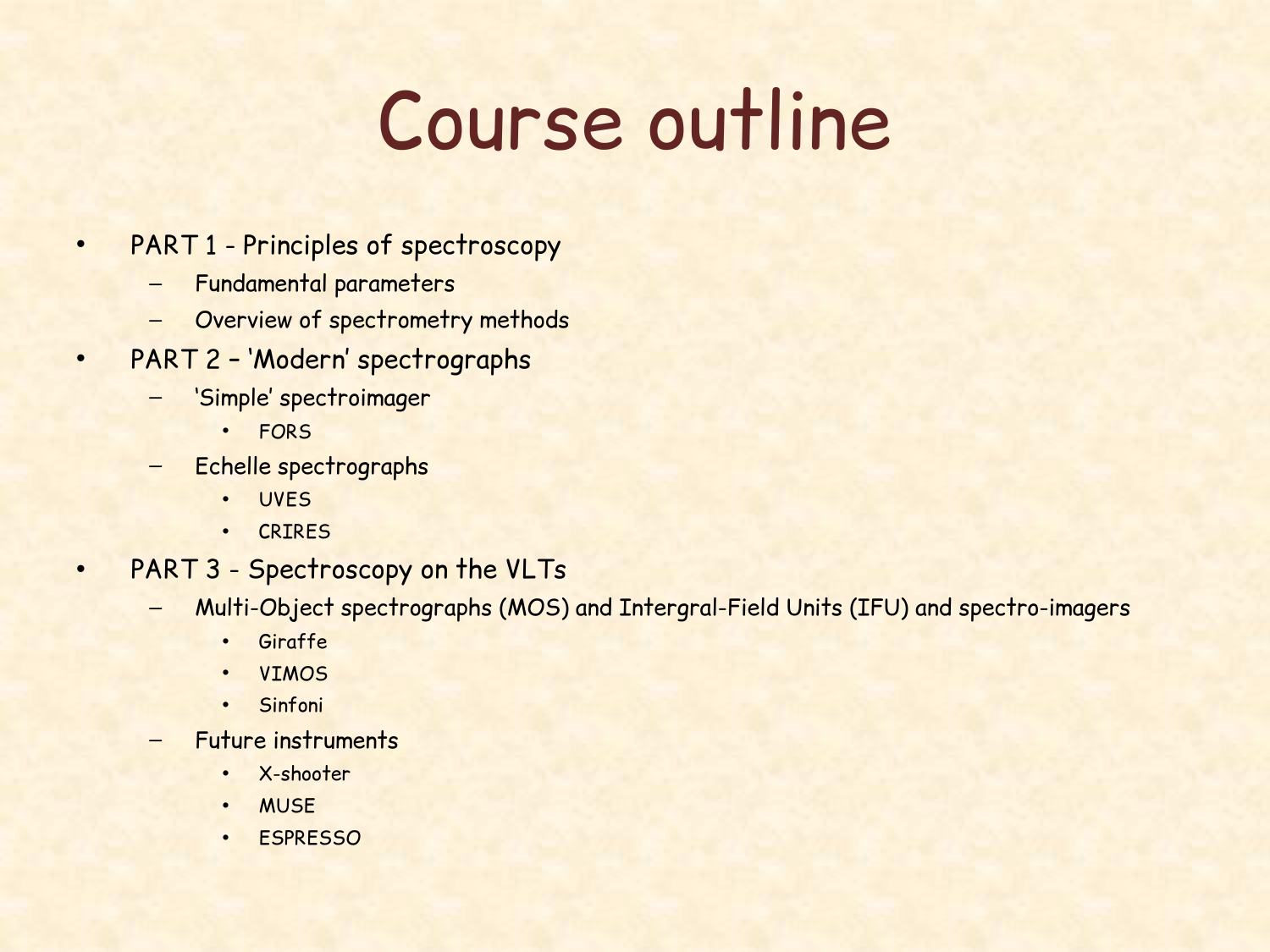

# Course outline
PART 1 - Principles of spectroscopy
Fundamental parameters
Overview of spectrometry methods
PART 2 – ‘Modern’ spectrographs
‘Simple’ spectroimager
FORS
Echelle spectrographs
UVES
CRIRES
PART 3 - Spectroscopy on the VLTs
Multi-Object spectrographs (MOS) and Intergral-Field Units (IFU) and spectro-imagers
Giraffe
VIMOS
Sinfoni
Future instruments
X-shooter
MUSE
ESPRESSO